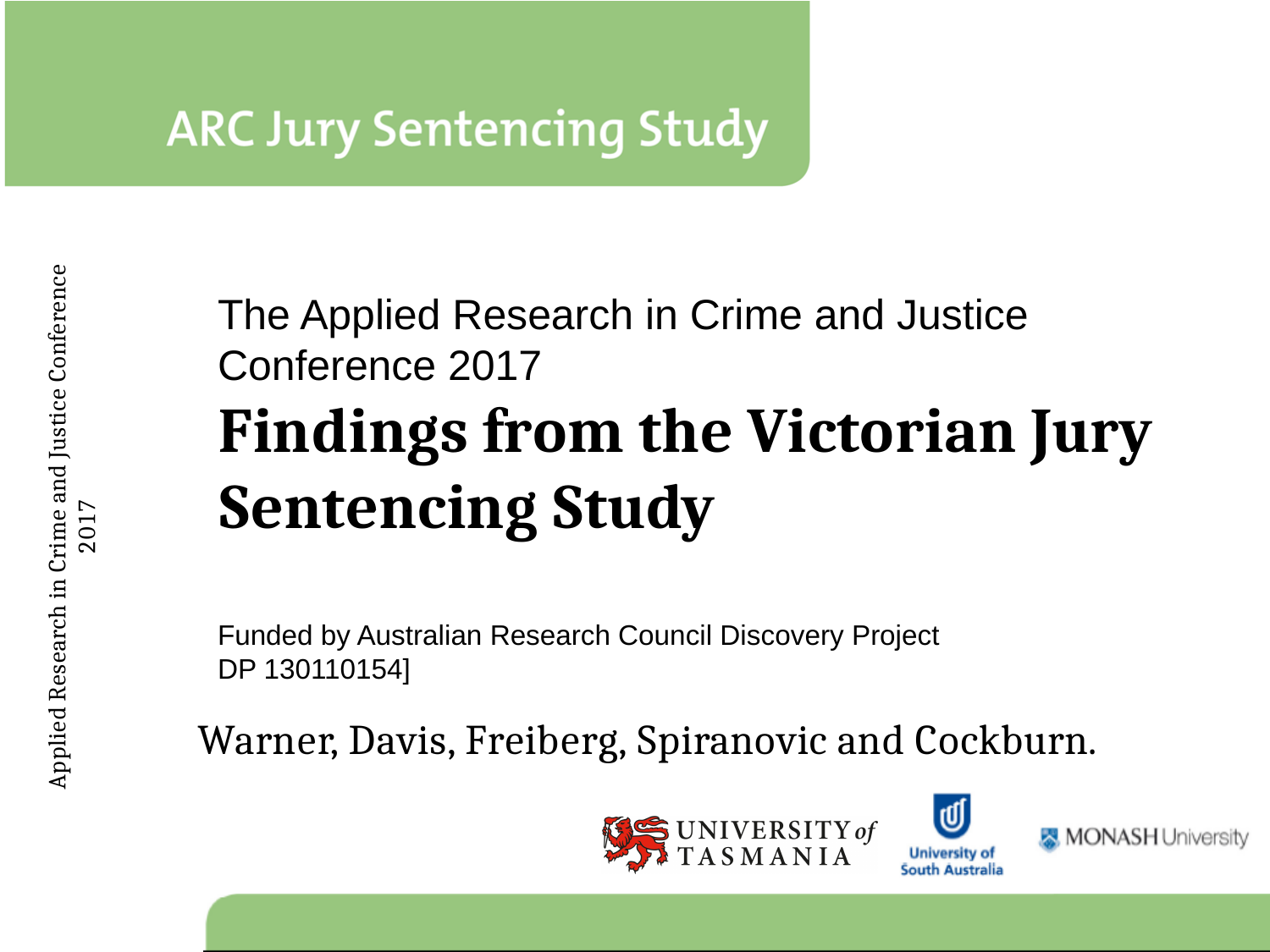

# The Applied Research in Crime and Justice Conference 2017 Findings from the Victorian Jury Sentencing Study Funded by Australian Research Council Discovery Project DP 130110154]
Faculty of Law
Applied Research in Crime and Justice Conference 2017
 Warner, Davis, Freiberg, Spiranovic and Cockburn.